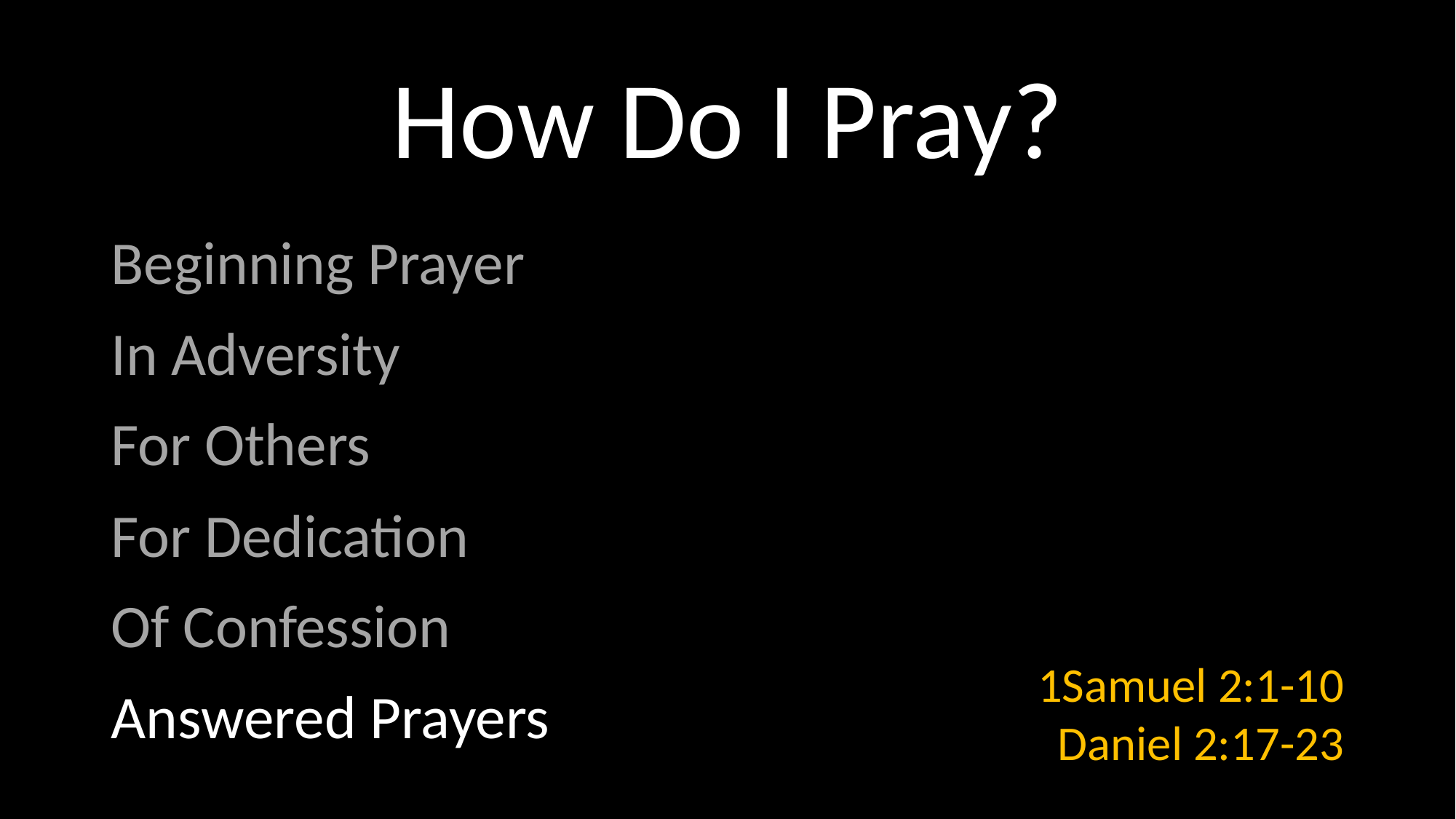

# How Do I Pray?
Beginning Prayer
In Adversity
For Others
For Dedication
Of Confession
Answered Prayers
1Samuel 2:1-10
Daniel 2:17-23